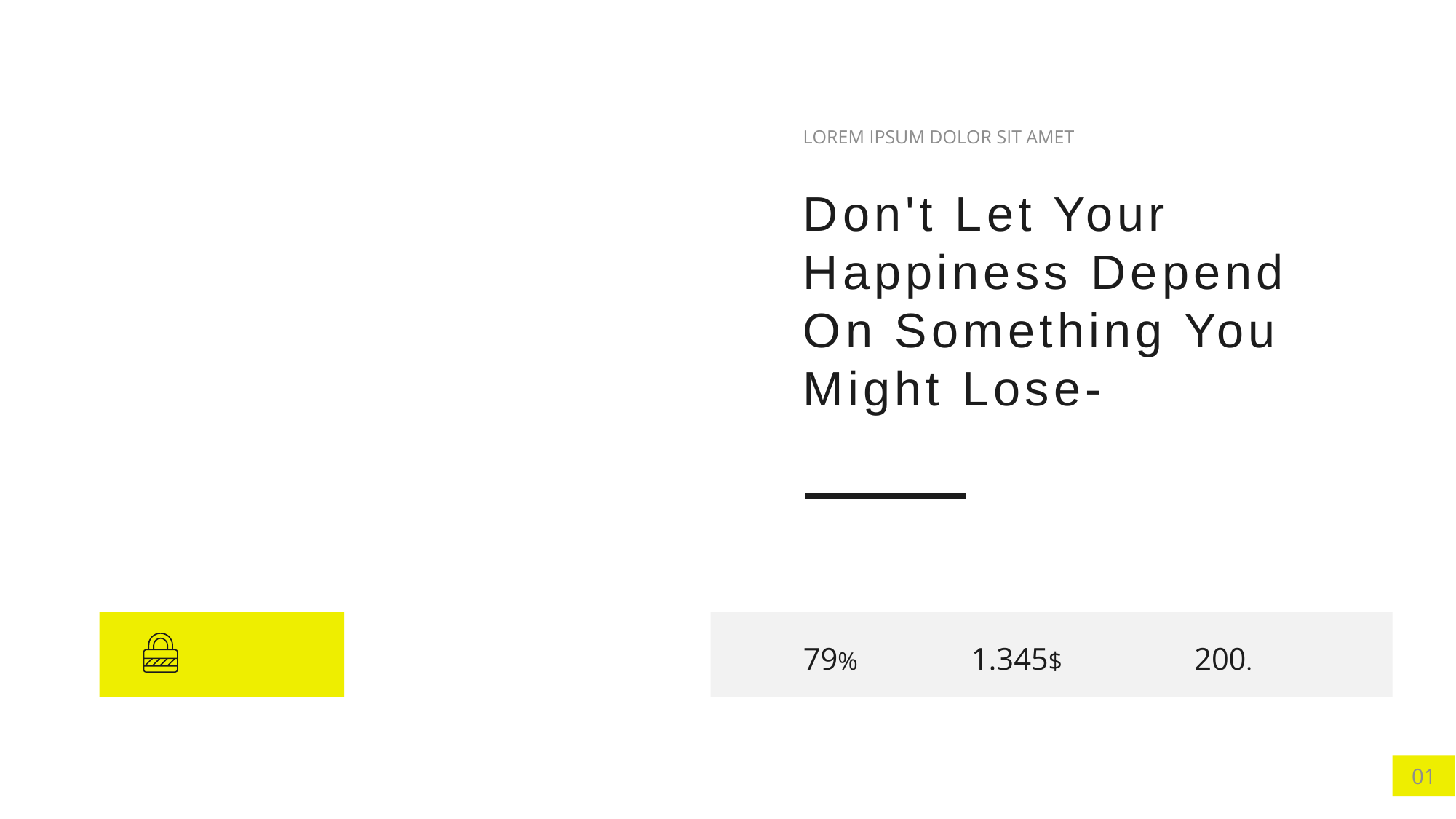

LOREM IPSUM DOLOR SIT AMET
Don't Let Your Happiness Depend On Something You Might Lose-

79%
1.345$
200.

01